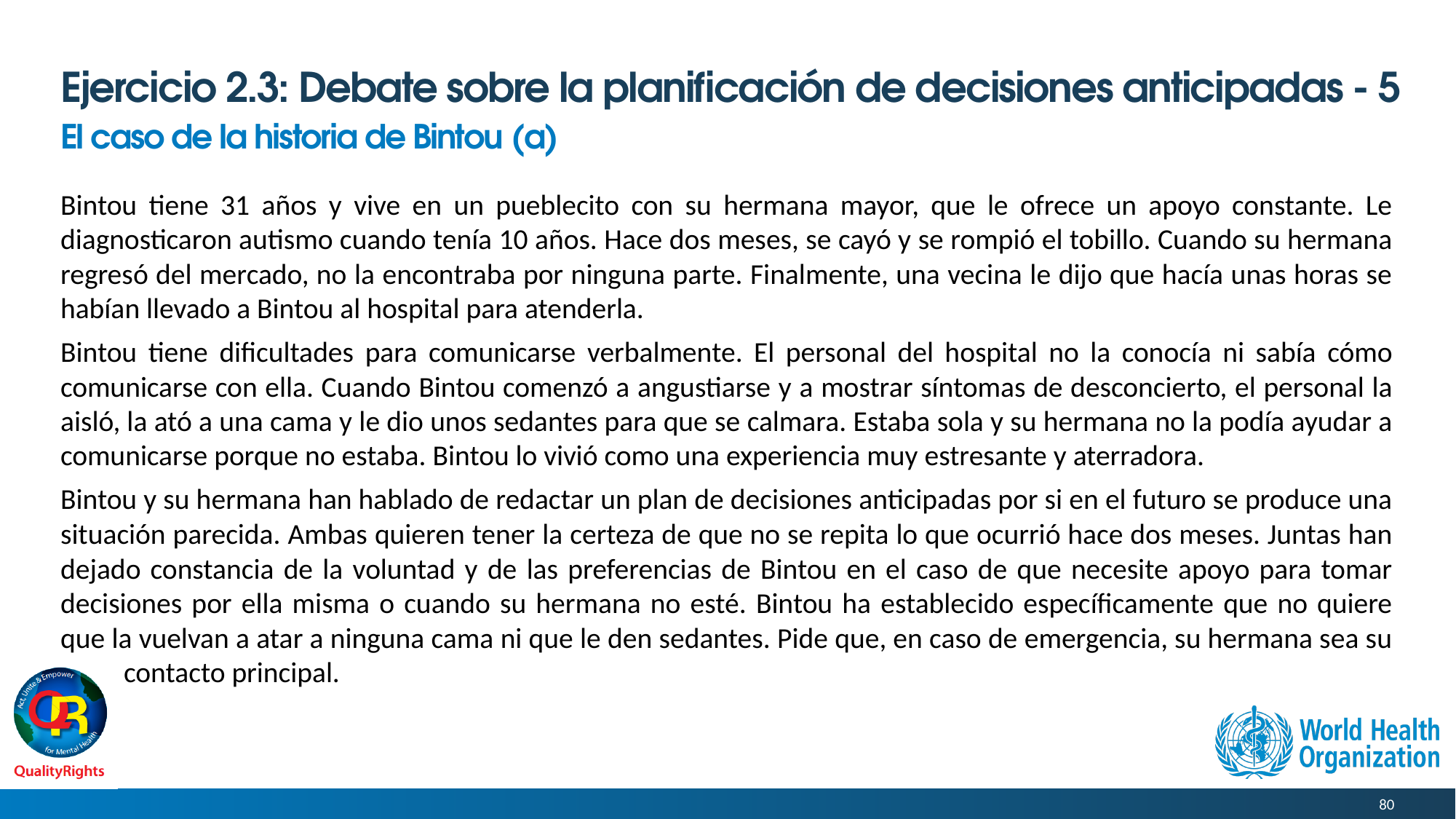

# Ejercicio 2.3: Debate sobre la planificación de decisiones anticipadas - 5
El caso de la historia de Bintou (a)
Bintou tiene 31 años y vive en un pueblecito con su hermana mayor, que le ofrece un apoyo constante. Le diagnosticaron autismo cuando tenía 10 años. Hace dos meses, se cayó y se rompió el tobillo. Cuando su hermana regresó del mercado, no la encontraba por ninguna parte. Finalmente, una vecina le dijo que hacía unas horas se habían llevado a Bintou al hospital para atenderla.
Bintou tiene dificultades para comunicarse verbalmente. El personal del hospital no la conocía ni sabía cómo comunicarse con ella. Cuando Bintou comenzó a angustiarse y a mostrar síntomas de desconcierto, el personal la aisló, la ató a una cama y le dio unos sedantes para que se calmara. Estaba sola y su hermana no la podía ayudar a comunicarse porque no estaba. Bintou lo vivió como una experiencia muy estresante y aterradora.
Bintou y su hermana han hablado de redactar un plan de decisiones anticipadas por si en el futuro se produce una situación parecida. Ambas quieren tener la certeza de que no se repita lo que ocurrió hace dos meses. Juntas han dejado constancia de la voluntad y de las preferencias de Bintou en el caso de que necesite apoyo para tomar decisiones por ella misma o cuando su hermana no esté. Bintou ha establecido específicamente que no quiere que la vuelvan a atar a ninguna cama ni que le den sedantes. Pide que, en caso de emergencia, su hermana sea su
contacto principal.

80